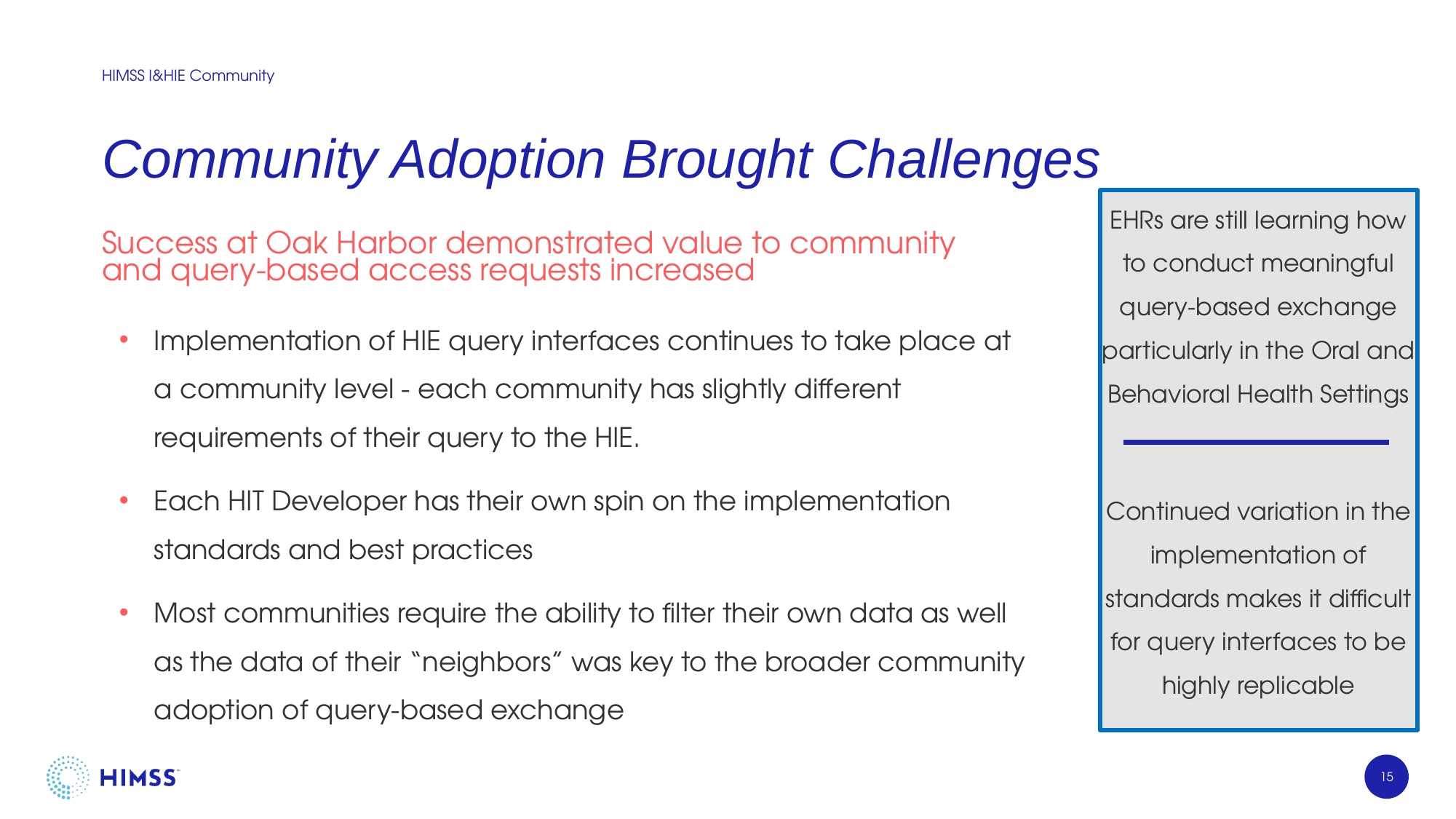

# Community Adoption Brought Challenges Success at Oak Harbor demonstrated value to community and query-based access requests increased
EHRs are still learning how to conduct meaningful query-based exchange particularly in the Oral and Behavioral Health Settings

Continued variation in the implementation of standards makes it difficult for query interfaces to be highly replicable
Implementation of HIE query interfaces continues to take place at a community level - each community has slightly different requirements of their query to the HIE.
Each HIT Developer has their own spin on the implementation standards and best practices
Most communities require the ability to filter their own data as well as the data of their “neighbors” was key to the broader community adoption of query-based exchange

15